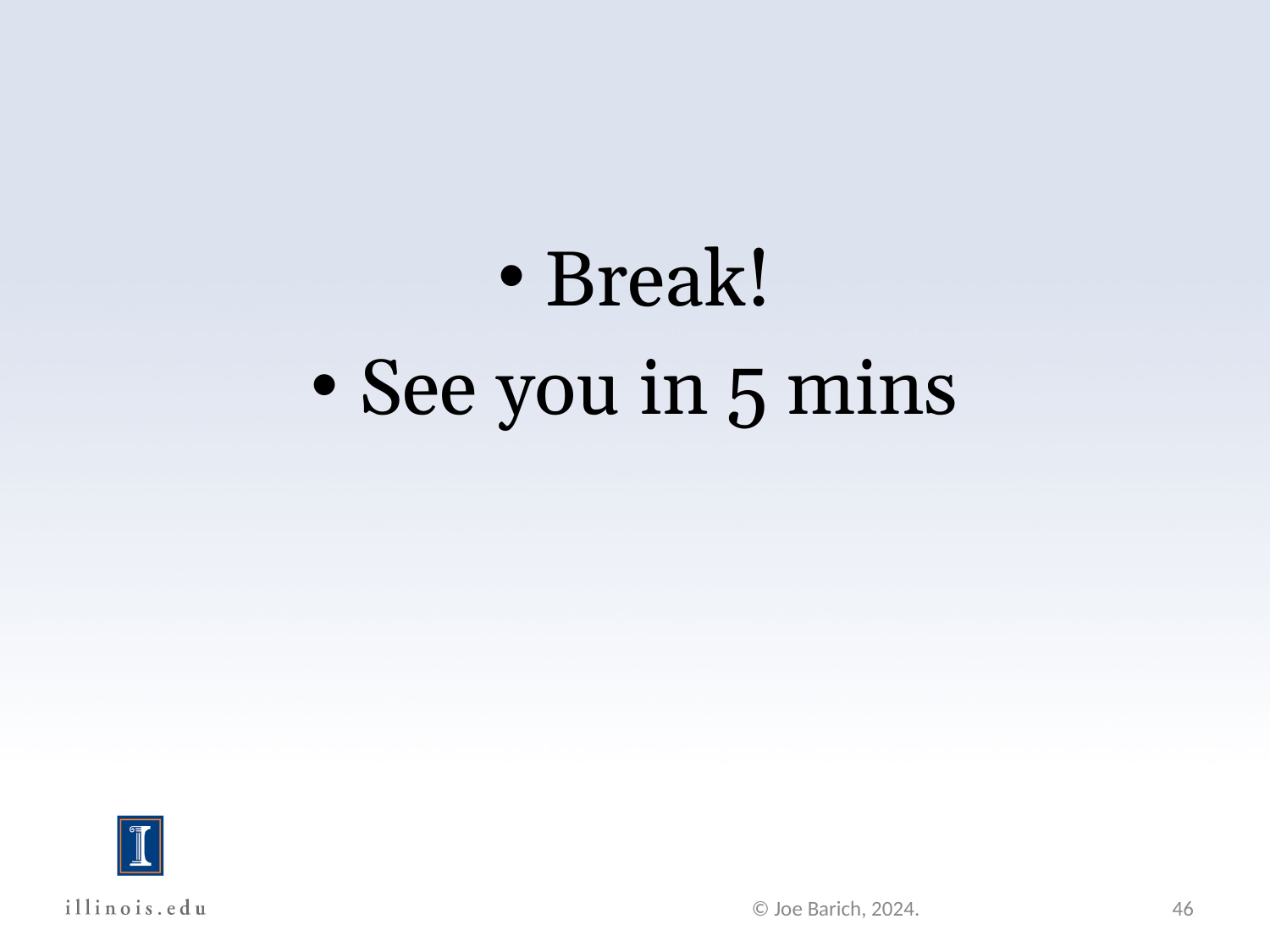

Break!
See you in 5 mins

© Joe Barich, 2024.
46